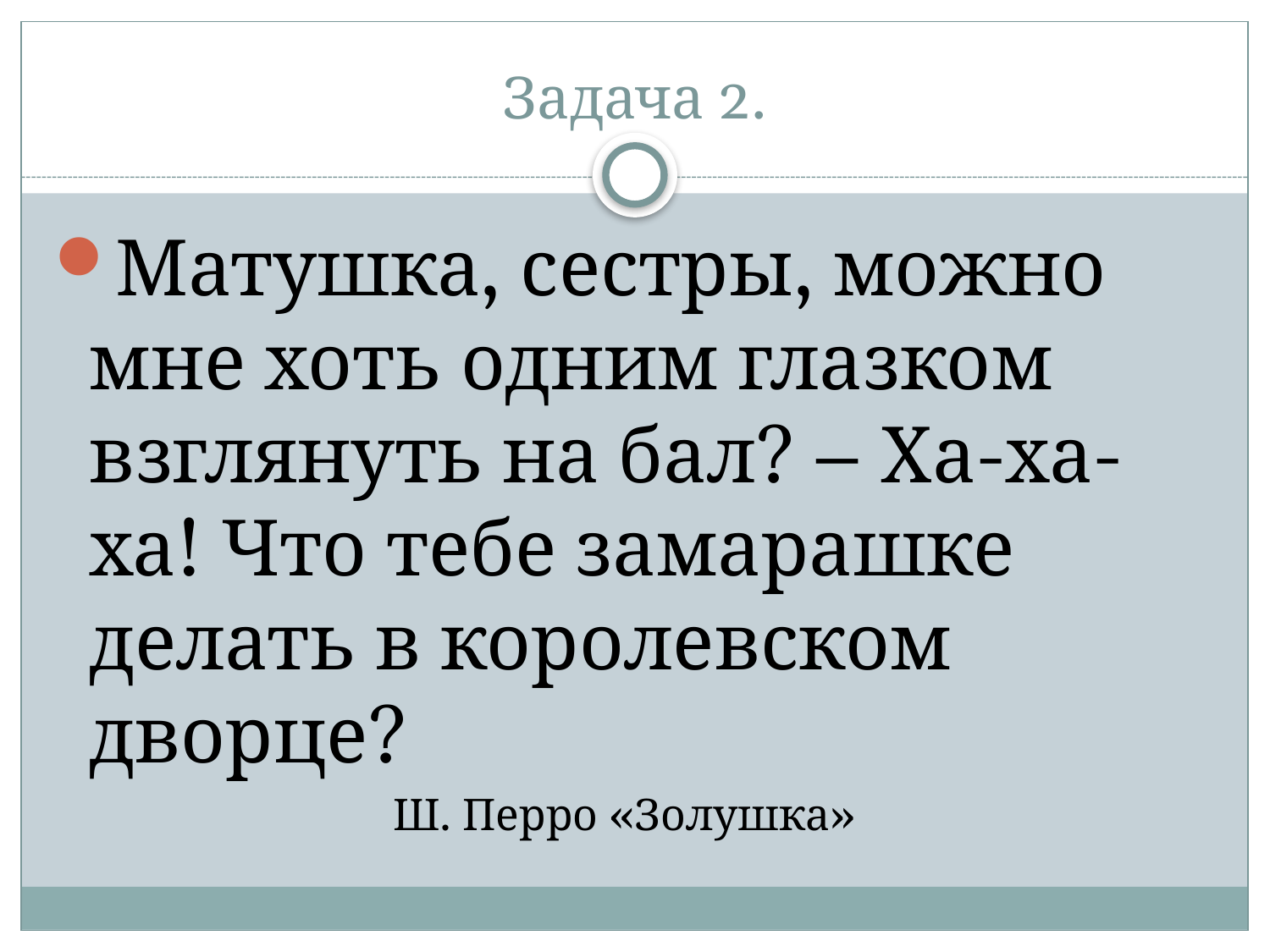

# Задача 2.
Матушка, сестры, можно мне хоть одним глазком взглянуть на бал? – Ха-ха-ха! Что тебе замарашке делать в королевском дворце?
                                Ш. Перро «Золушка»